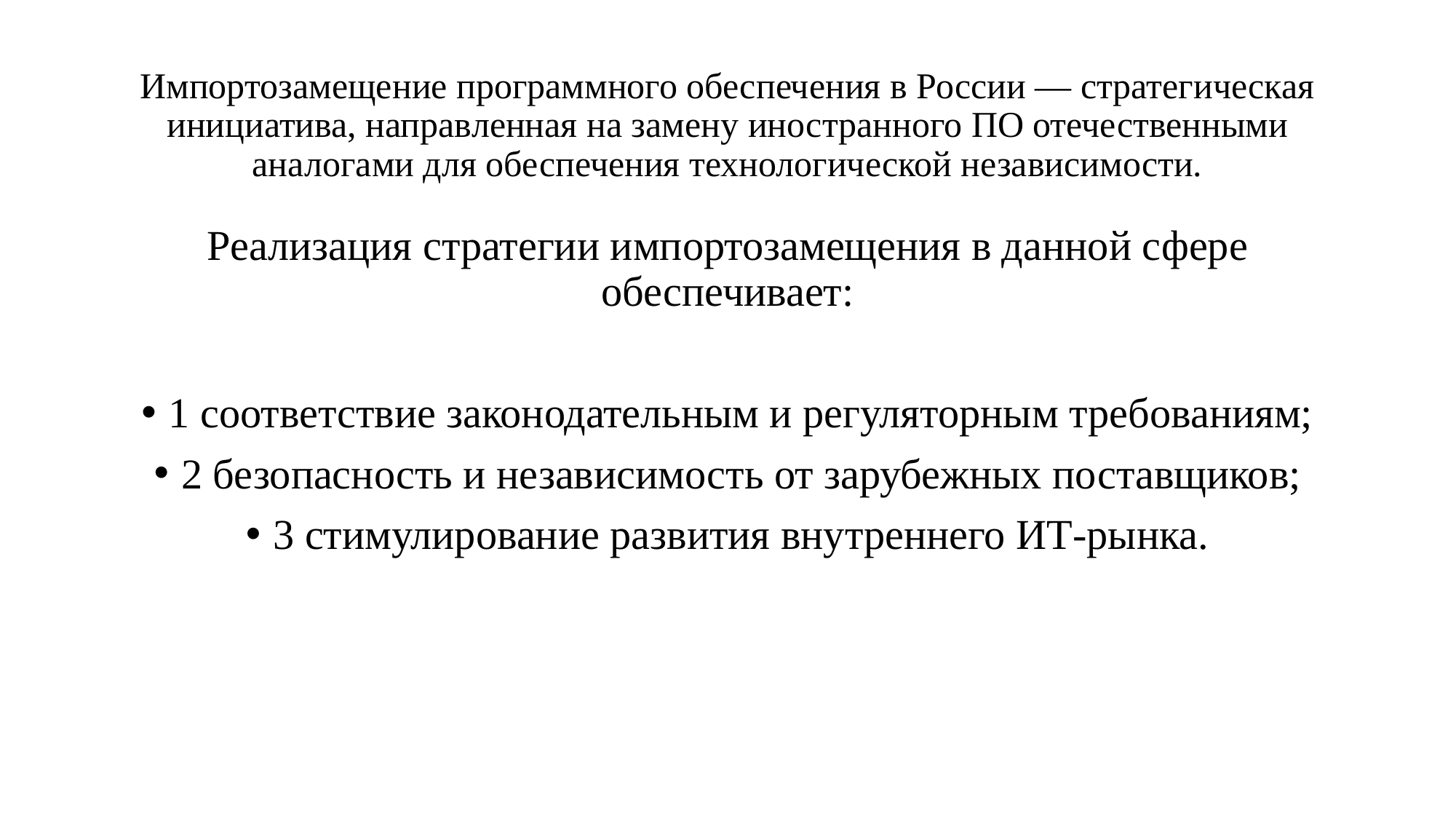

# Импортозамещение программного обеспечения в России — стратегическая инициатива, направленная на замену иностранного ПО отечественными аналогами для обеспечения технологической независимости.
Реализация стратегии импортозамещения в данной сфере обеспечивает:

1 соответствие законодательным и регуляторным требованиям;
2 безопасность и независимость от зарубежных поставщиков;
3 стимулирование развития внутреннего ИТ-рынка.